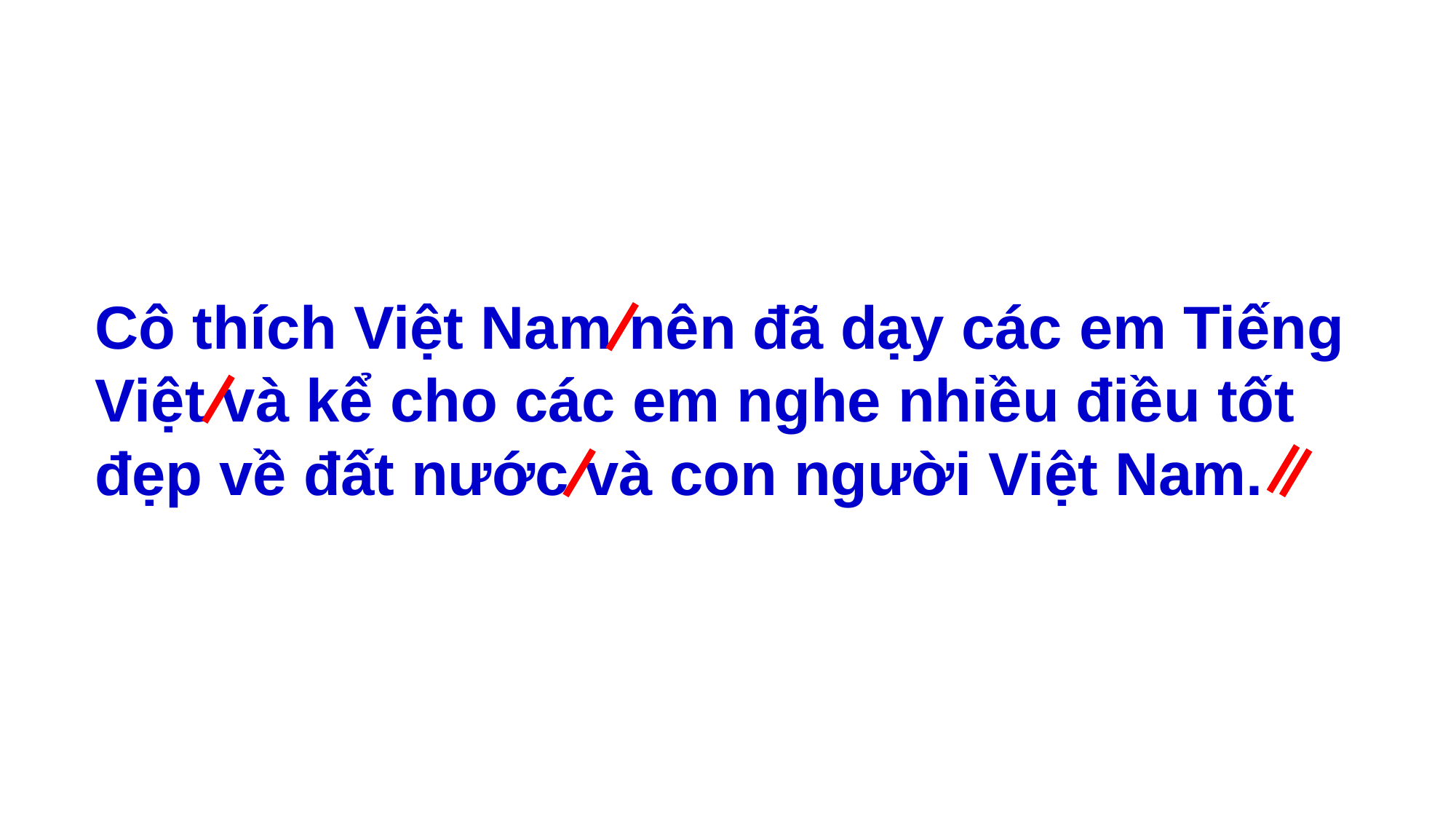

Cô thích Việt Nam nên đã dạy các em Tiếng Việt và kể cho các em nghe nhiều điều tốt đẹp về đất nước và con người Việt Nam.